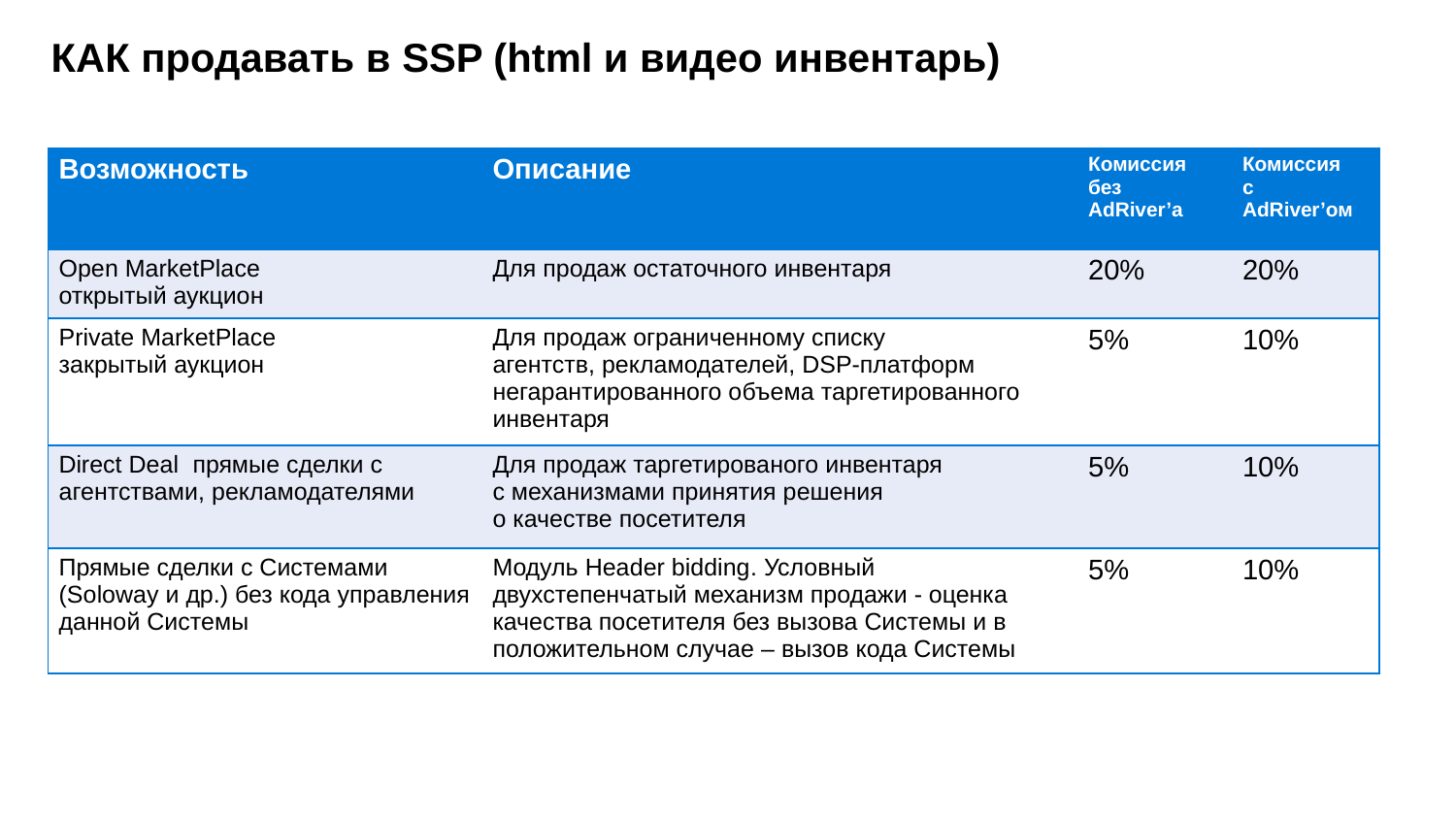

КАК продавать в SSP (html и видео инвентарь)
| Возможность | Описание | Комиссия без AdRiver’а | Комиссия c AdRiver’ом |
| --- | --- | --- | --- |
| Open MarketPlace открытый аукцион | Для продаж остаточного инвентаря | 20% | 20% |
| Private MarketPlace закрытый аукцион | Для продаж ограниченному списку агентств, рекламодателей, DSP-платформ негарантированного объема таргетированного инвентаря | 5% | 10% |
| Direct Deal прямые сделки с агентствами, рекламодателями | Для продаж таргетированого инвентаря с механизмами принятия решения о качестве посетителя | 5% | 10% |
| Прямые сделки с Системами (Soloway и др.) без кода управления данной Системы | Модуль Header bidding. Условный двухстепенчатый механизм продажи - оценка качества посетителя без вызова Системы и в положительном случае – вызов кода Системы | 5% | 10% |